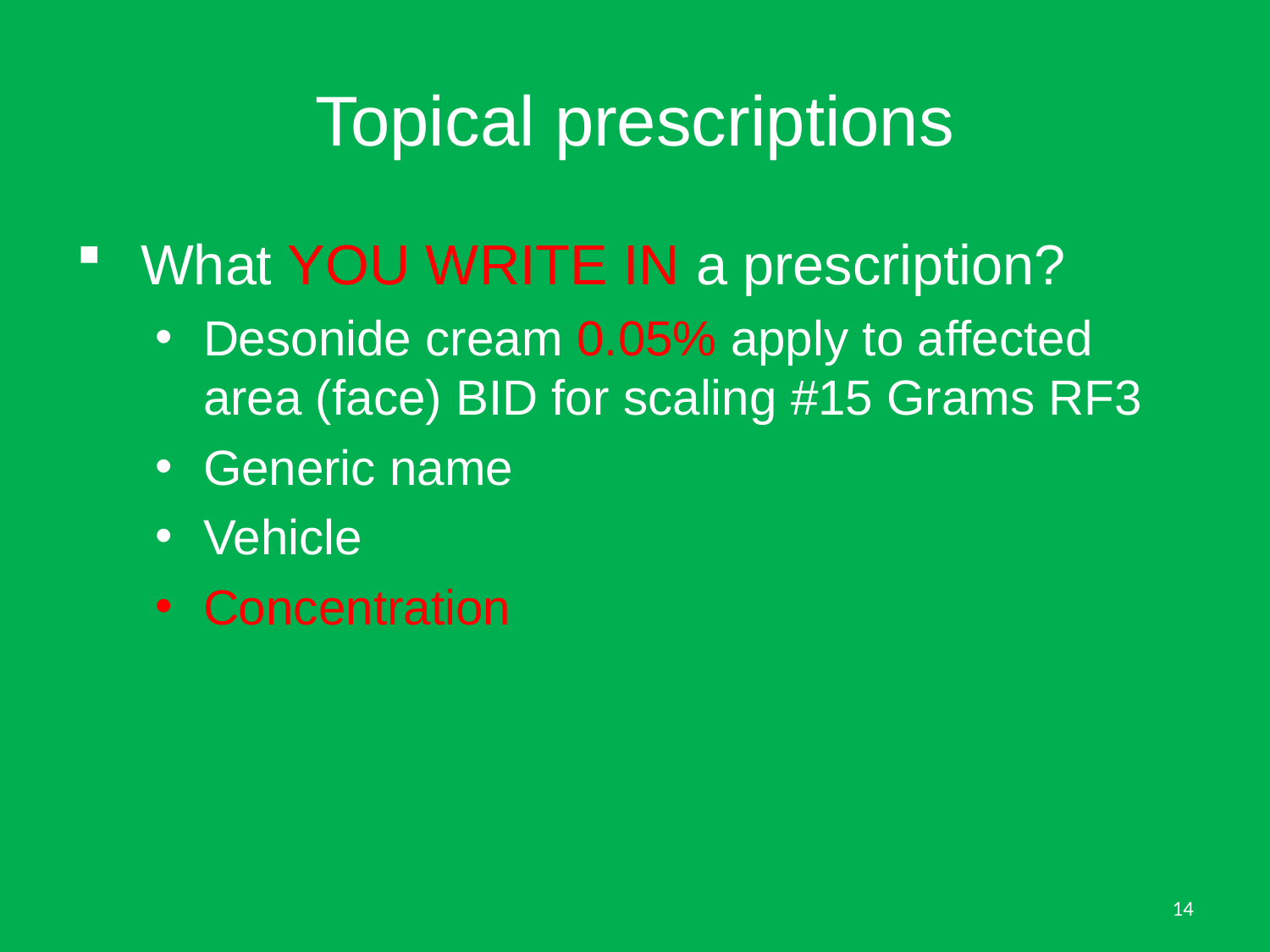

# Topical prescriptions
What YOU WRITE IN a prescription?
Desonide cream 0.05% apply to affected area (face) BID for scaling #15 Grams RF3
Generic name
Vehicle
Concentration
14